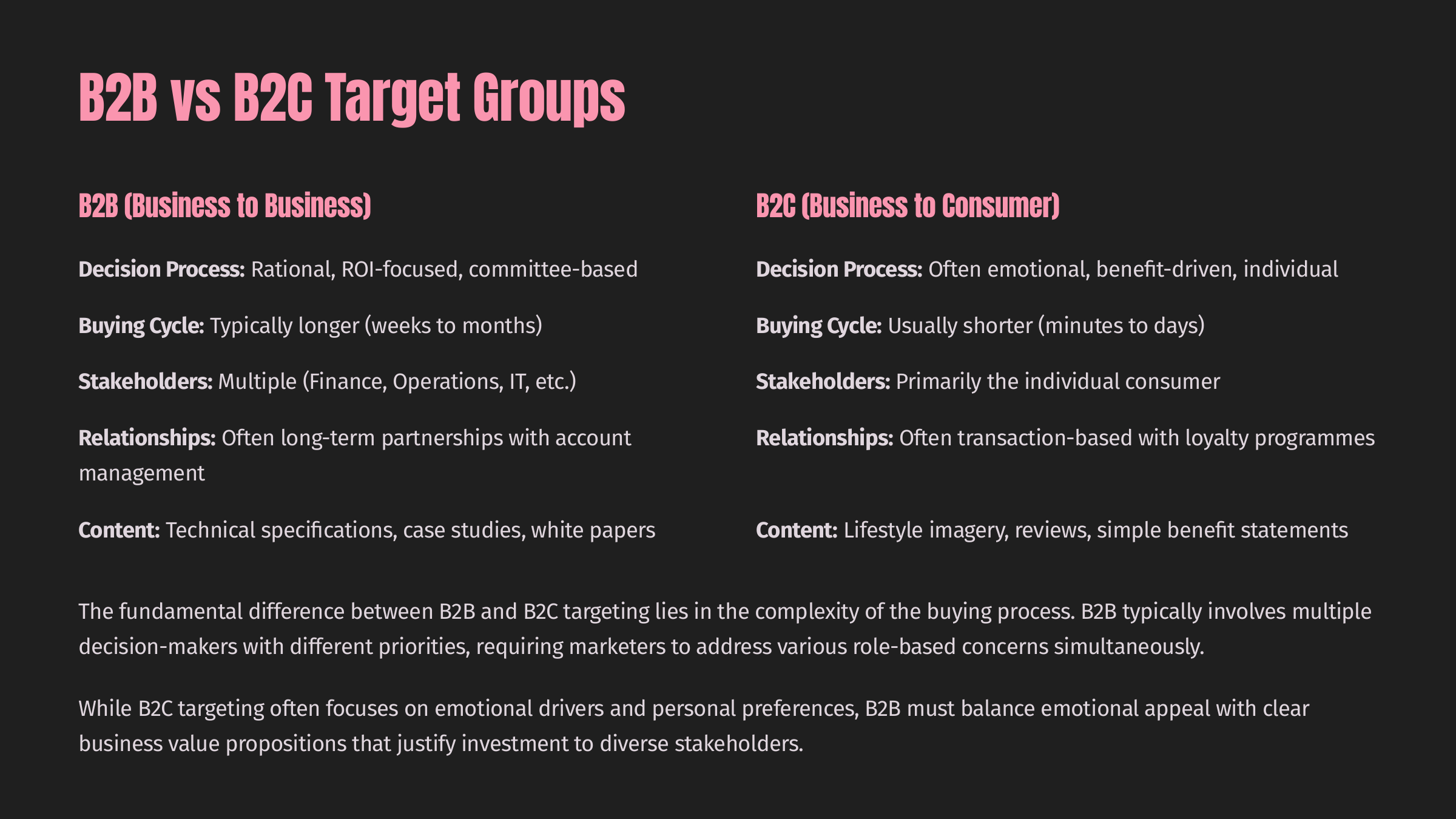

B2B vs B2C Target Groups
B2B (Business to Business)
B2C (Business to Consumer)
Decision Process: Rational, ROI-focused, committee-based
Decision Process: Often emotional, benefit-driven, individual
Buying Cycle: Typically longer (weeks to months)
Buying Cycle: Usually shorter (minutes to days)
Stakeholders: Multiple (Finance, Operations, IT, etc.)
Stakeholders: Primarily the individual consumer
Relationships: Often long-term partnerships with account management
Relationships: Often transaction-based with loyalty programmes
Content: Technical specifications, case studies, white papers
Content: Lifestyle imagery, reviews, simple benefit statements
The fundamental difference between B2B and B2C targeting lies in the complexity of the buying process. B2B typically involves multiple decision-makers with different priorities, requiring marketers to address various role-based concerns simultaneously.
While B2C targeting often focuses on emotional drivers and personal preferences, B2B must balance emotional appeal with clear business value propositions that justify investment to diverse stakeholders.